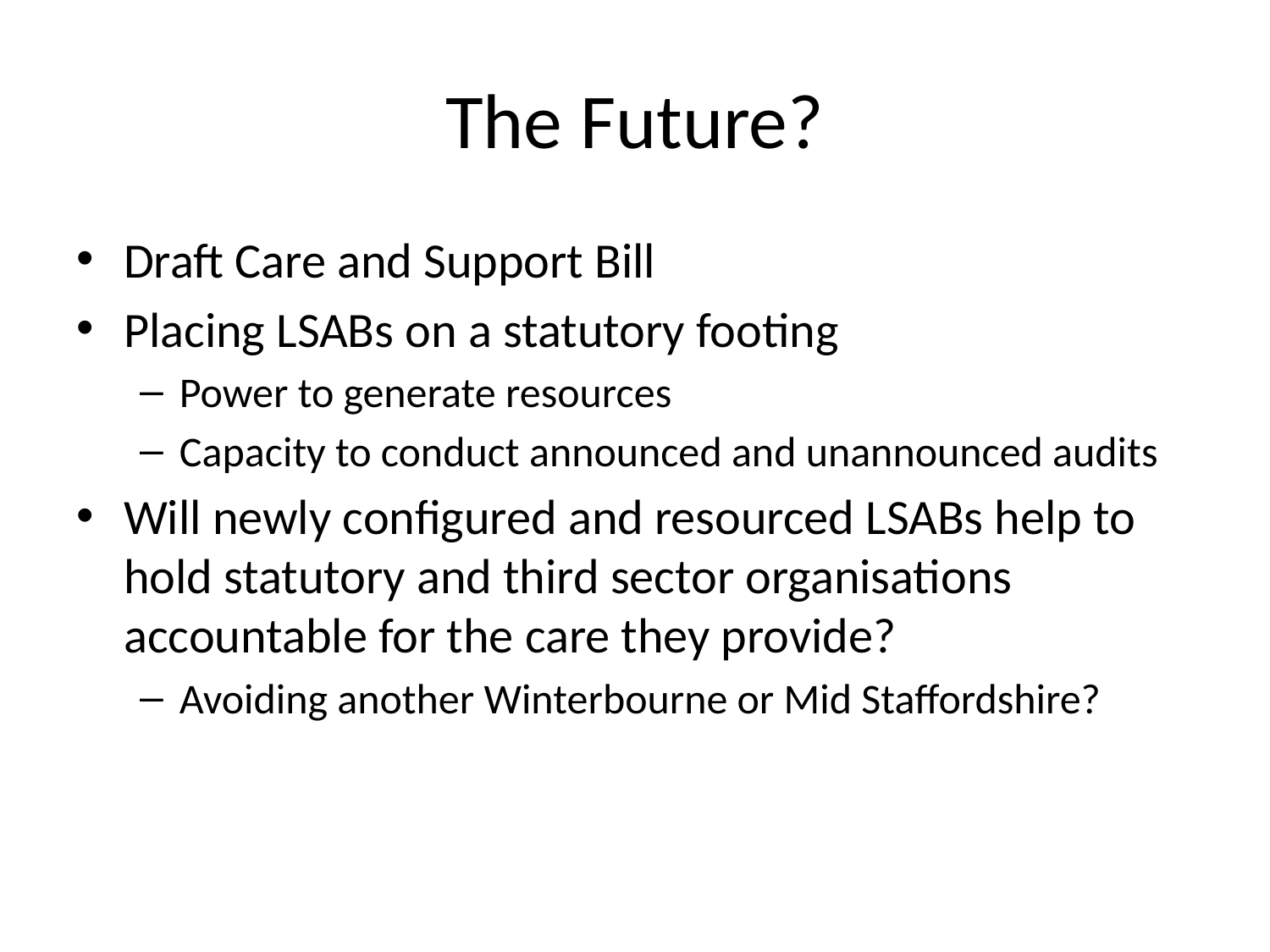

# The Future?
Draft Care and Support Bill
Placing LSABs on a statutory footing
Power to generate resources
Capacity to conduct announced and unannounced audits
Will newly configured and resourced LSABs help to hold statutory and third sector organisations accountable for the care they provide?
Avoiding another Winterbourne or Mid Staffordshire?